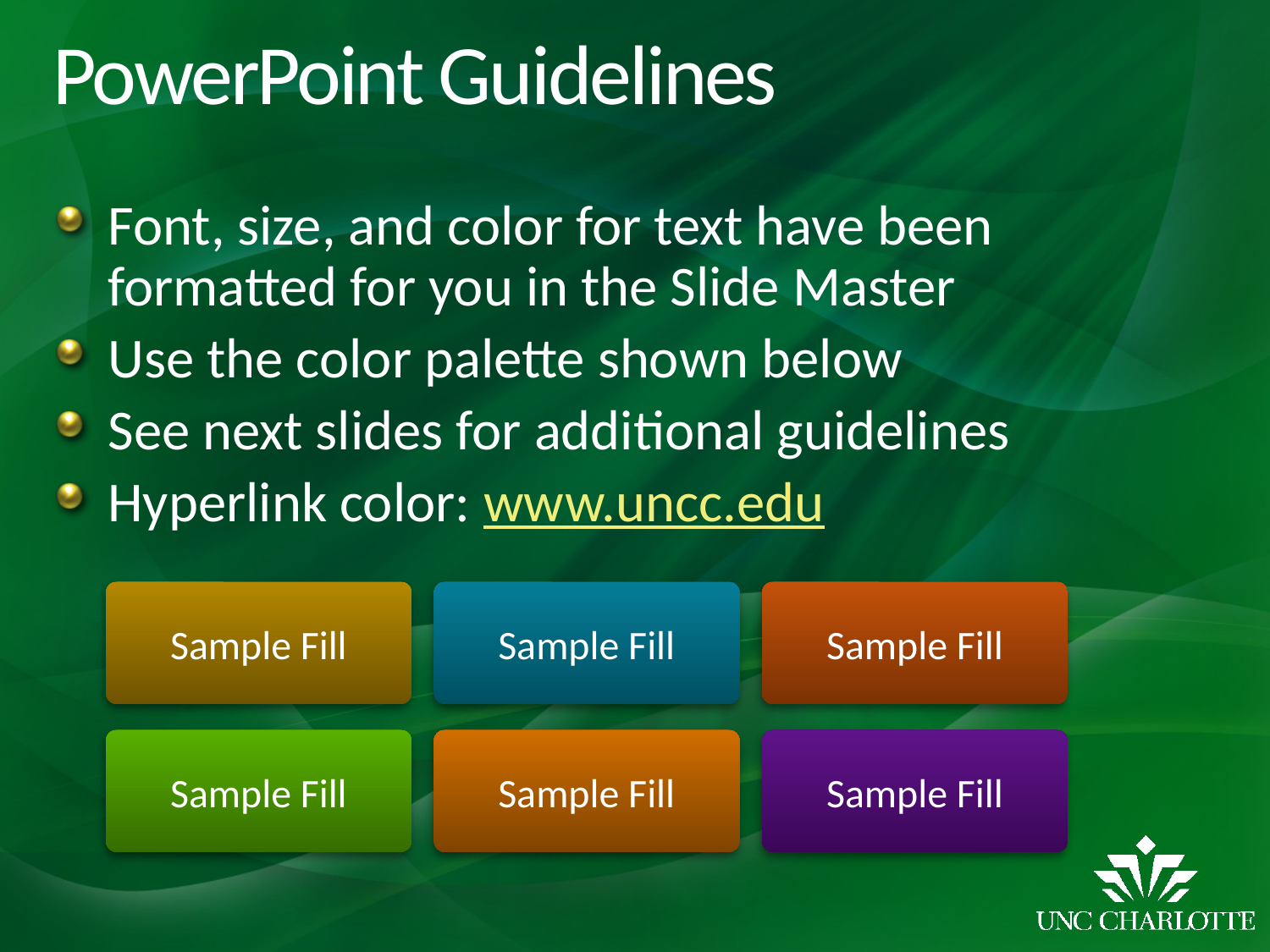

# PowerPoint Guidelines
Font, size, and color for text have been formatted for you in the Slide Master
Use the color palette shown below
See next slides for additional guidelines
Hyperlink color: www.uncc.edu
Sample Fill
Sample Fill
Sample Fill
Sample Fill
Sample Fill
Sample Fill